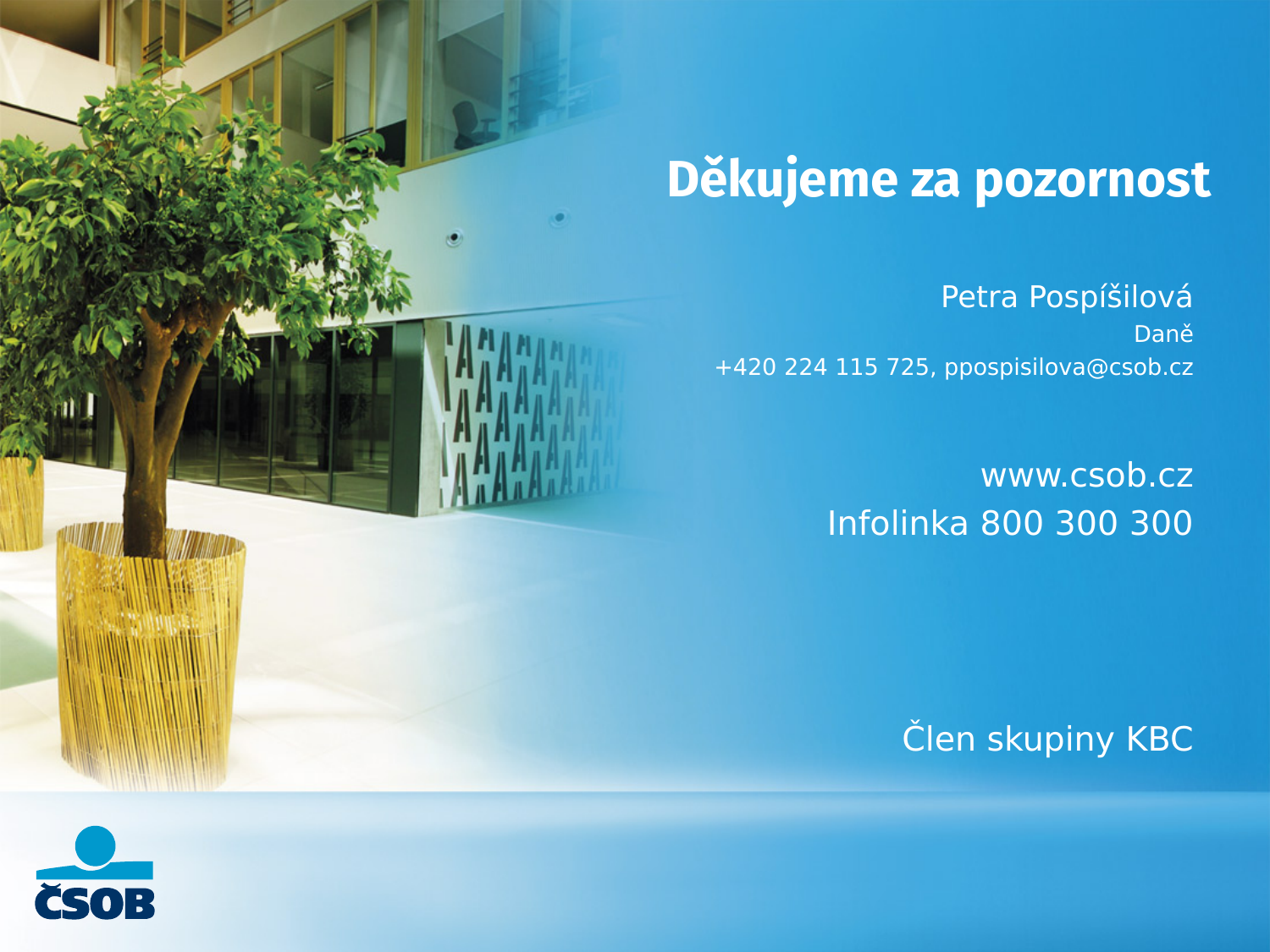

# Děkujeme za pozornost

Petra Pospíšilová
Daně
+420 224 115 725, ppospisilova@csob.cz

www.csob.cz
Infolinka 800 300 300

Člen skupiny KBC